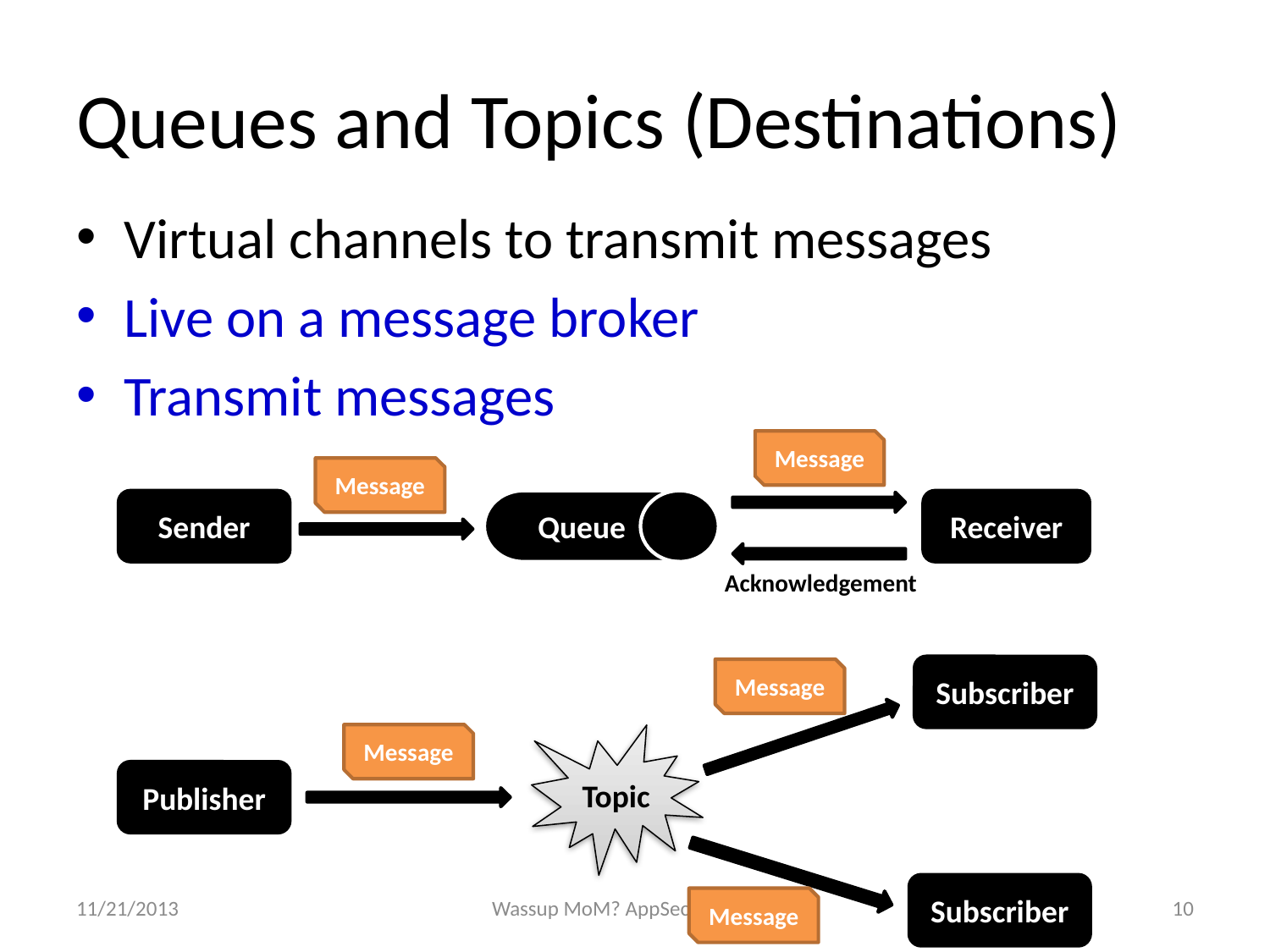

# Queues and Topics (Destinations)
Virtual channels to transmit messages
Live on a message broker
Transmit messages
Message
Message
Sender
Queue
Receiver

Acknowledgement
Subscriber
Message
Message
Topic

Publisher

Subscriber
Message
11/21/2013
Wassup MoM? AppSec USA 2013
10